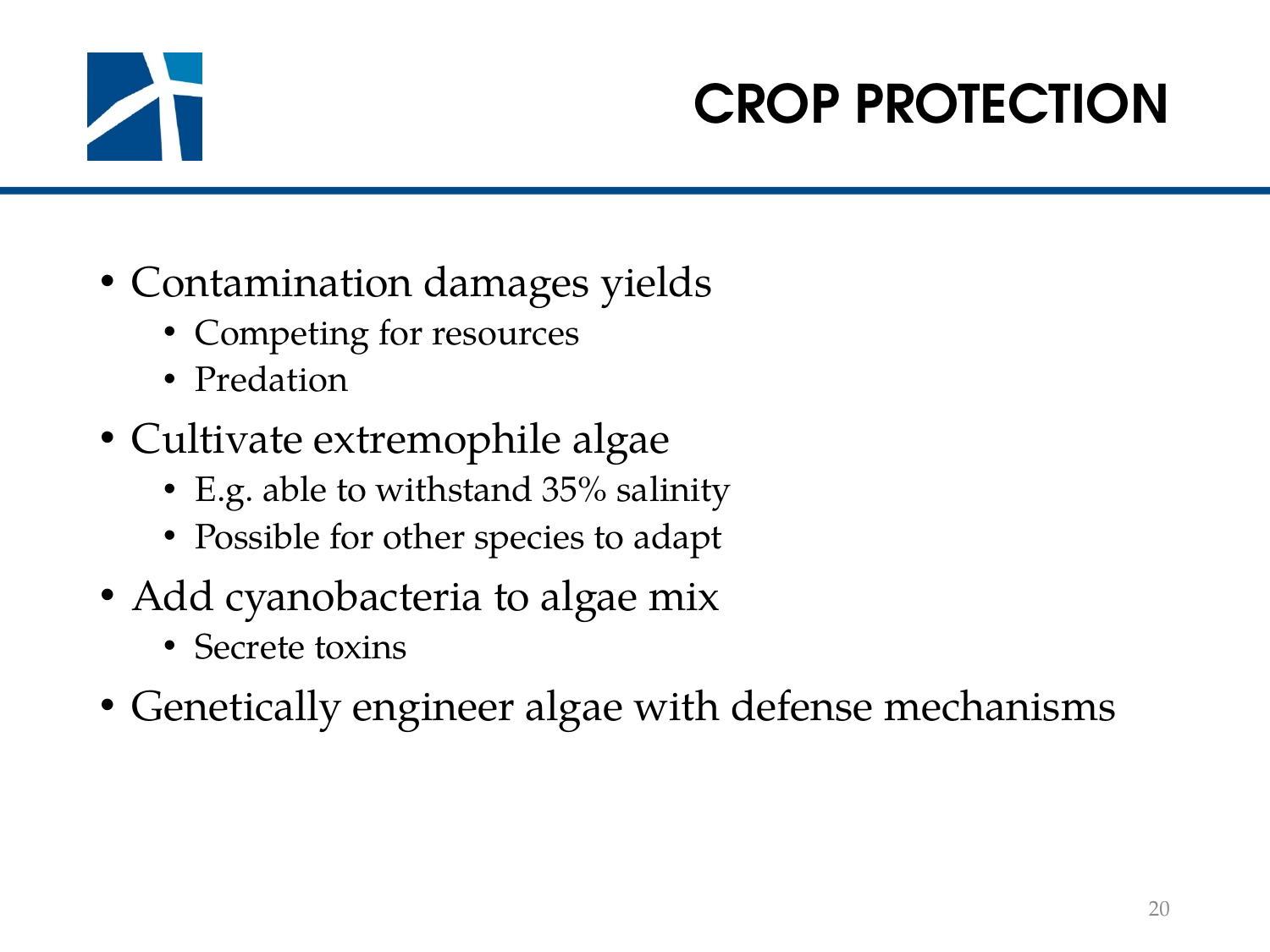

# Crop protection
Contamination damages yields
Competing for resources
Predation
Cultivate extremophile algae
E.g. able to withstand 35% salinity
Possible for other species to adapt
Add cyanobacteria to algae mix
Secrete toxins
Genetically engineer algae with defense mechanisms

20